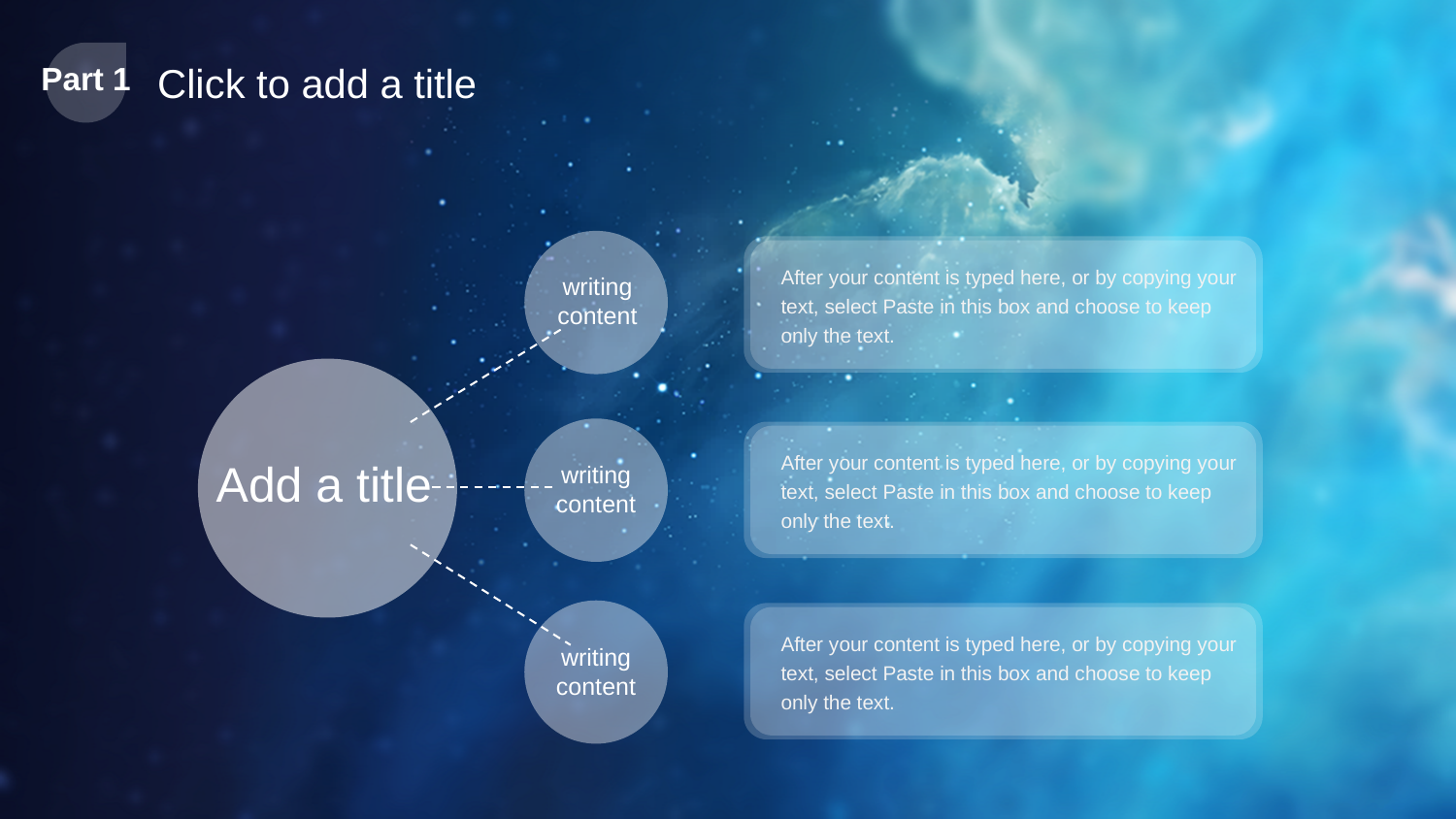

Part 1
Click to add a title

writing
content
After your content is typed here, or by copying your text, select Paste in this box and choose to keep only the text.

Add a title
After your content is typed here, or by copying your text, select Paste in this box and choose to keep only the text.

writing
content

After your content is typed here, or by copying your text, select Paste in this box and choose to keep only the text.

writing
content